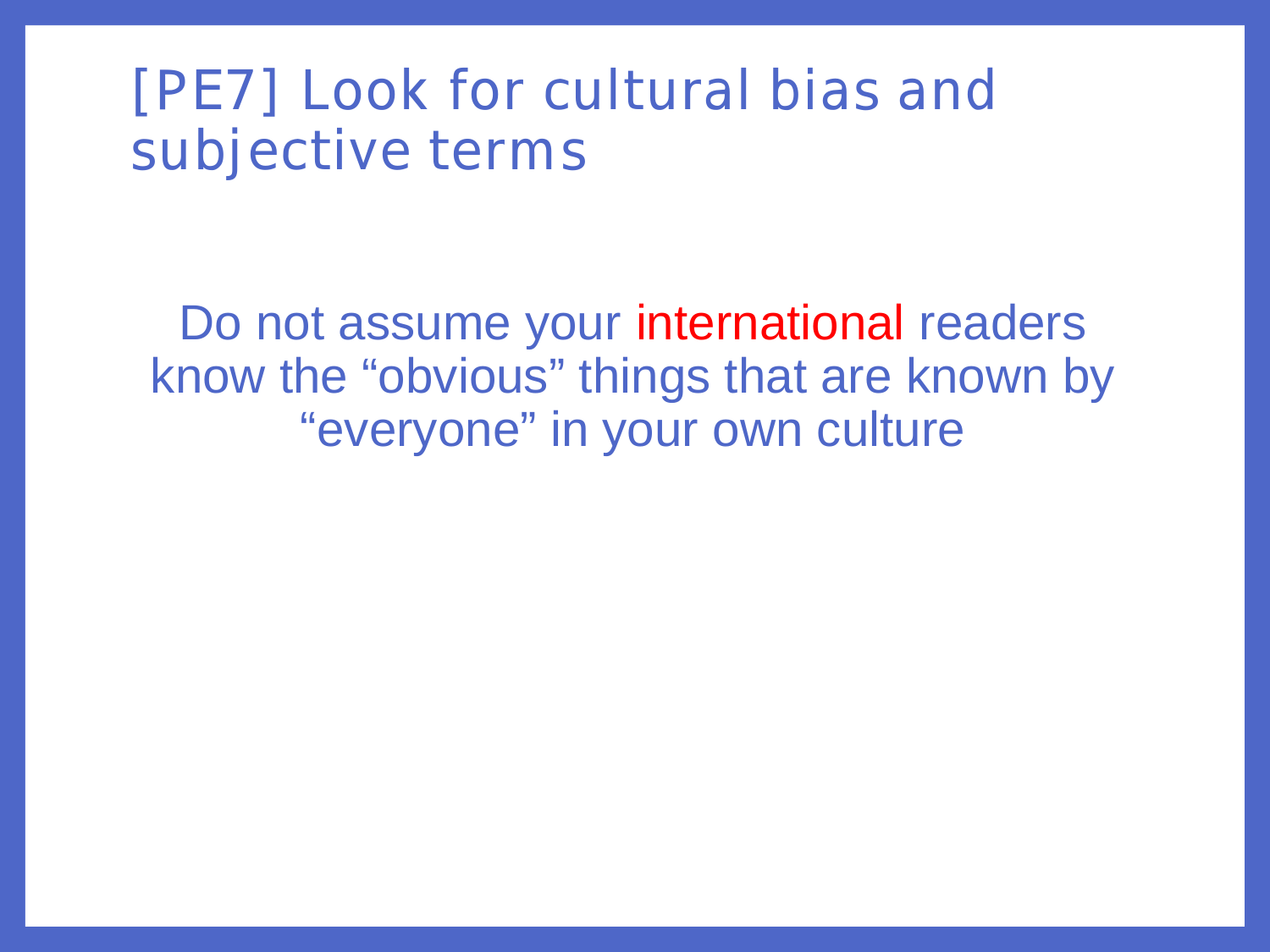

# [PE7] Look for cultural bias and subjective terms

Do not assume your international readers know the “obvious” things that are known by “everyone” in your own culture